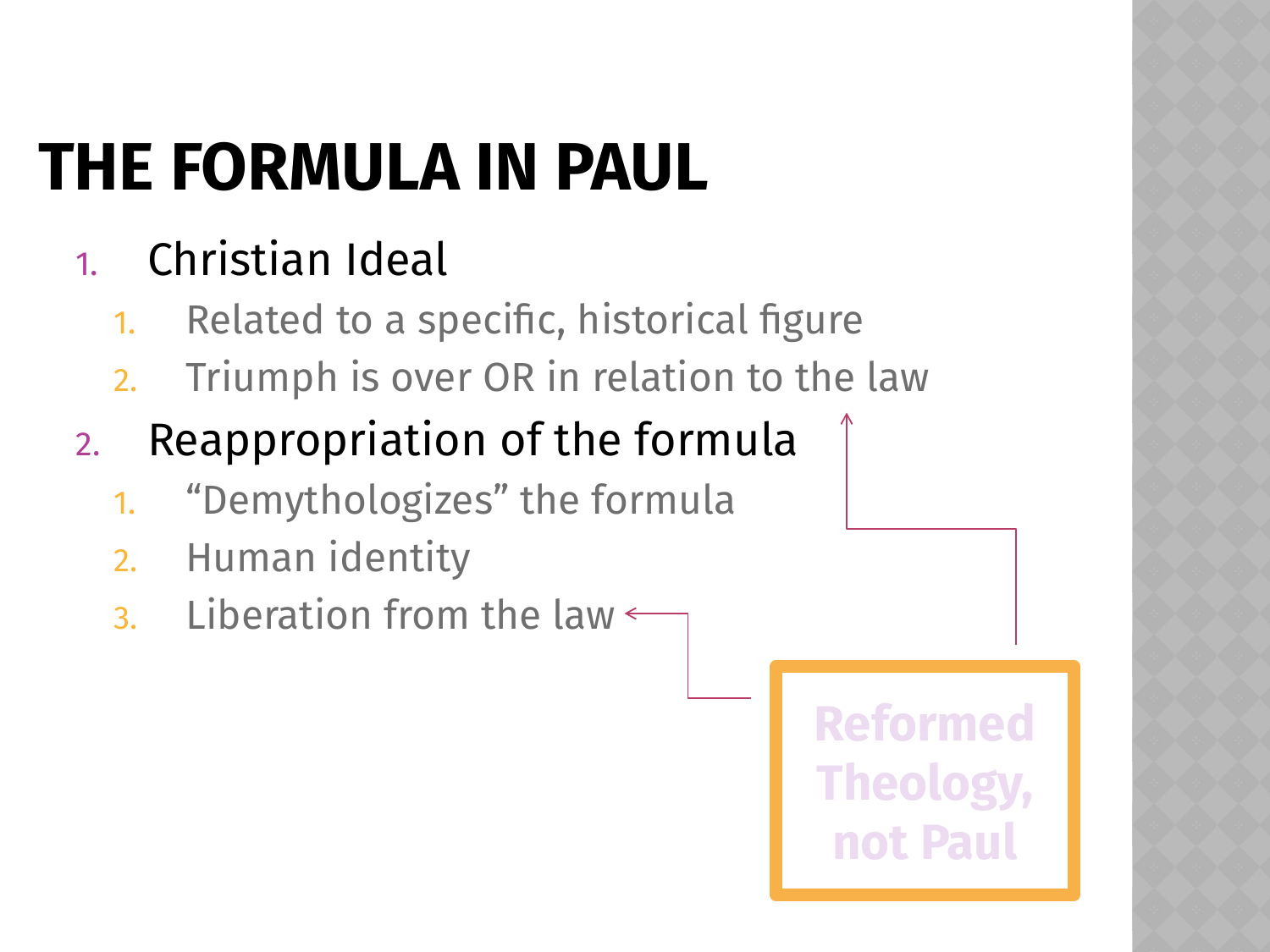

# The Formula in Paul
Christian Ideal
Related to a specific, historical figure
Triumph is over OR in relation to the law
Reappropriation of the formula
“Demythologizes” the formula
Human identity
Liberation from the law
Reformed
Theology,
not Paul